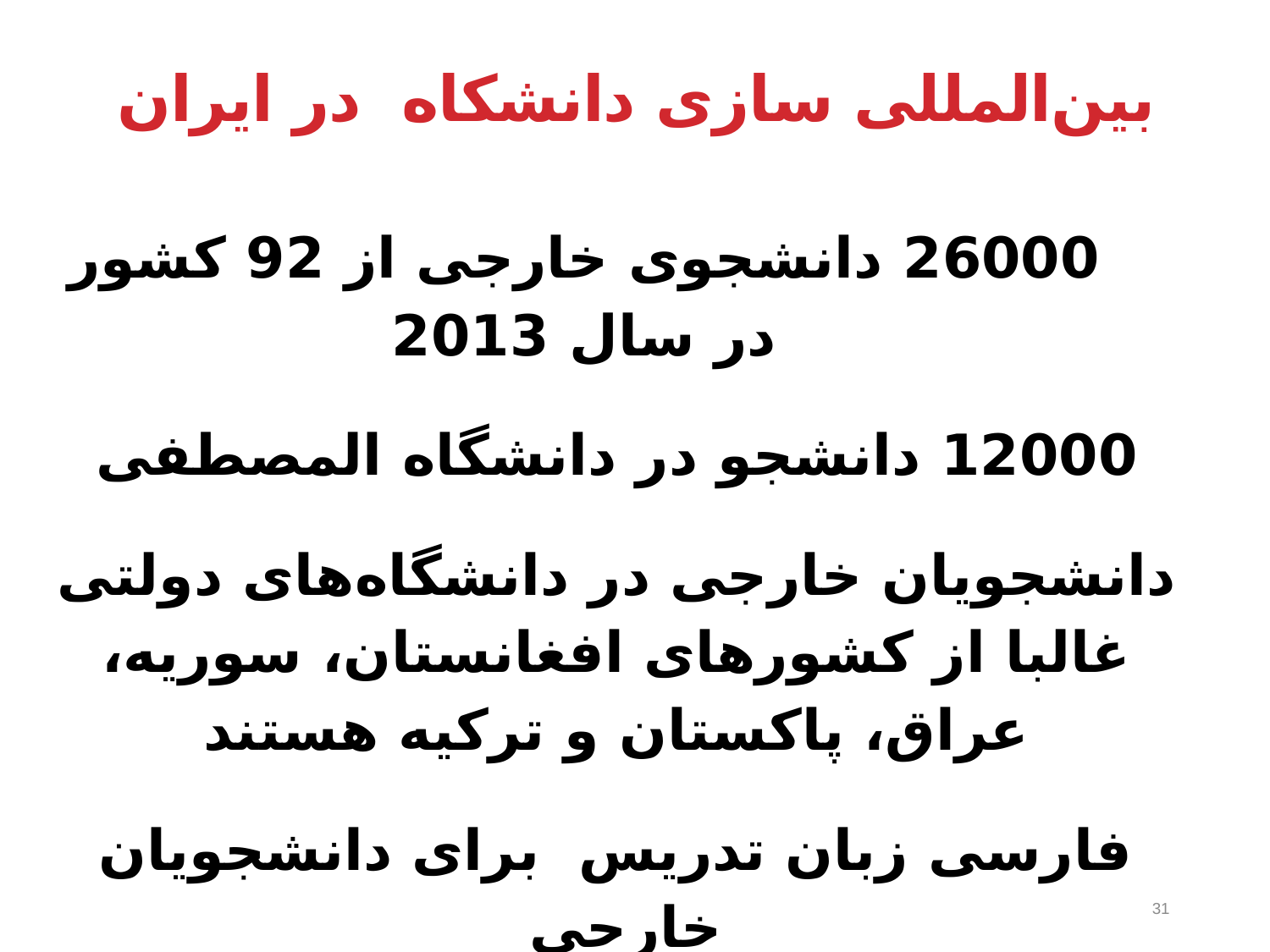

# بین‌المللی سازی دانشکاه  در ایران
26000 دانشجوی خارجی از 92 کشور در سال 2013
12000 دانشجو در دانشگاه المصطفی
دانشجویان خارجی در دانشگاه‌های دولتی غالبا از کشورهای افغانستان، سوریه، عراق، پاکستان و ترکیه هستند
فارسی زبان تدریس  برای دانشجویان خارجی
31